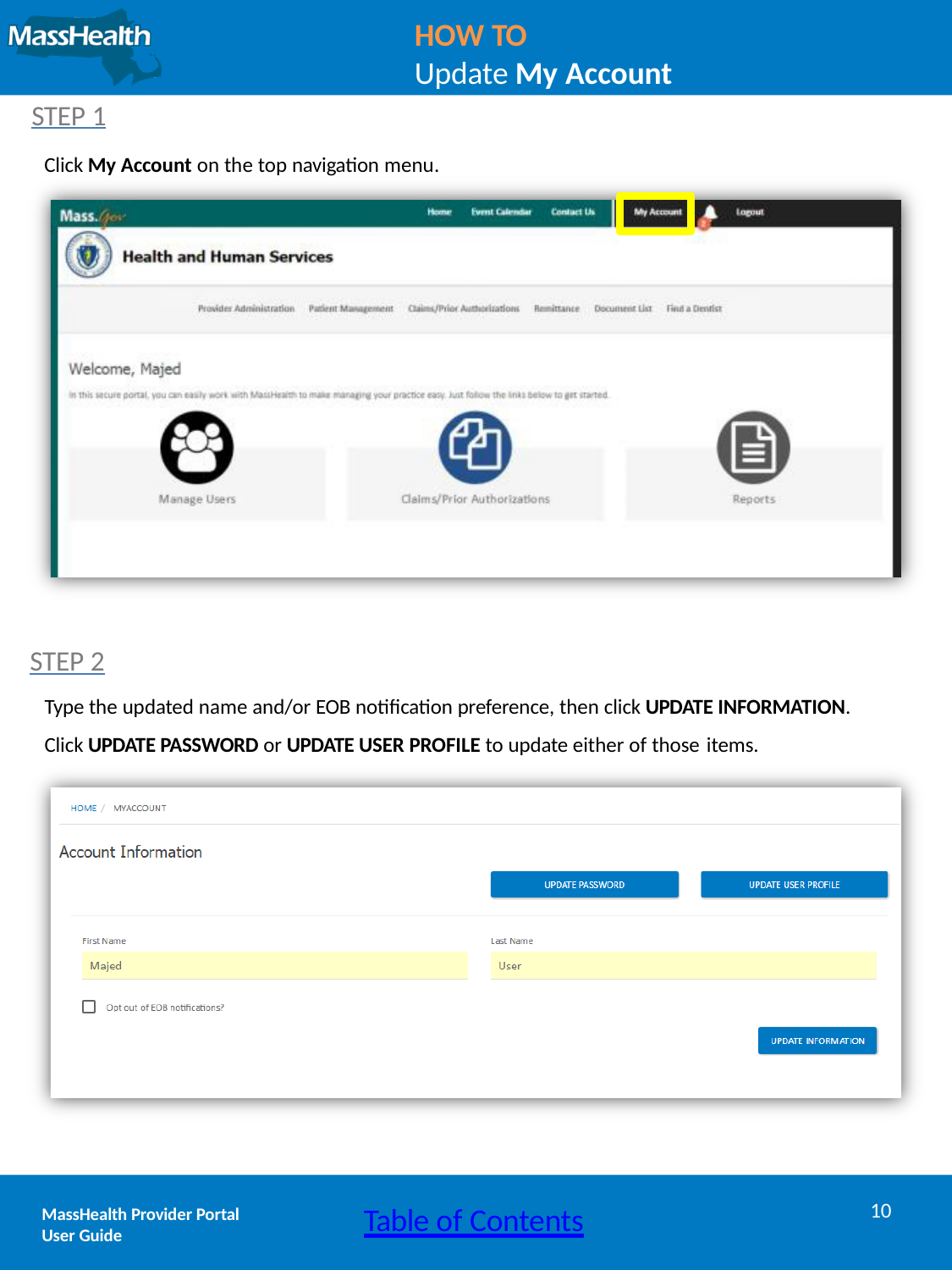

HOW TO
Update My Account
STEP 1
Click My Account on the top navigation menu.

STEP 2
Type the updated name and/or EOB notification preference, then click UPDATE INFORMATION.  Click UPDATE PASSWORD or UPDATE USER PROFILE to update either of those items.

10
Table of Contents
MassHealth Provider Portal
User Guide